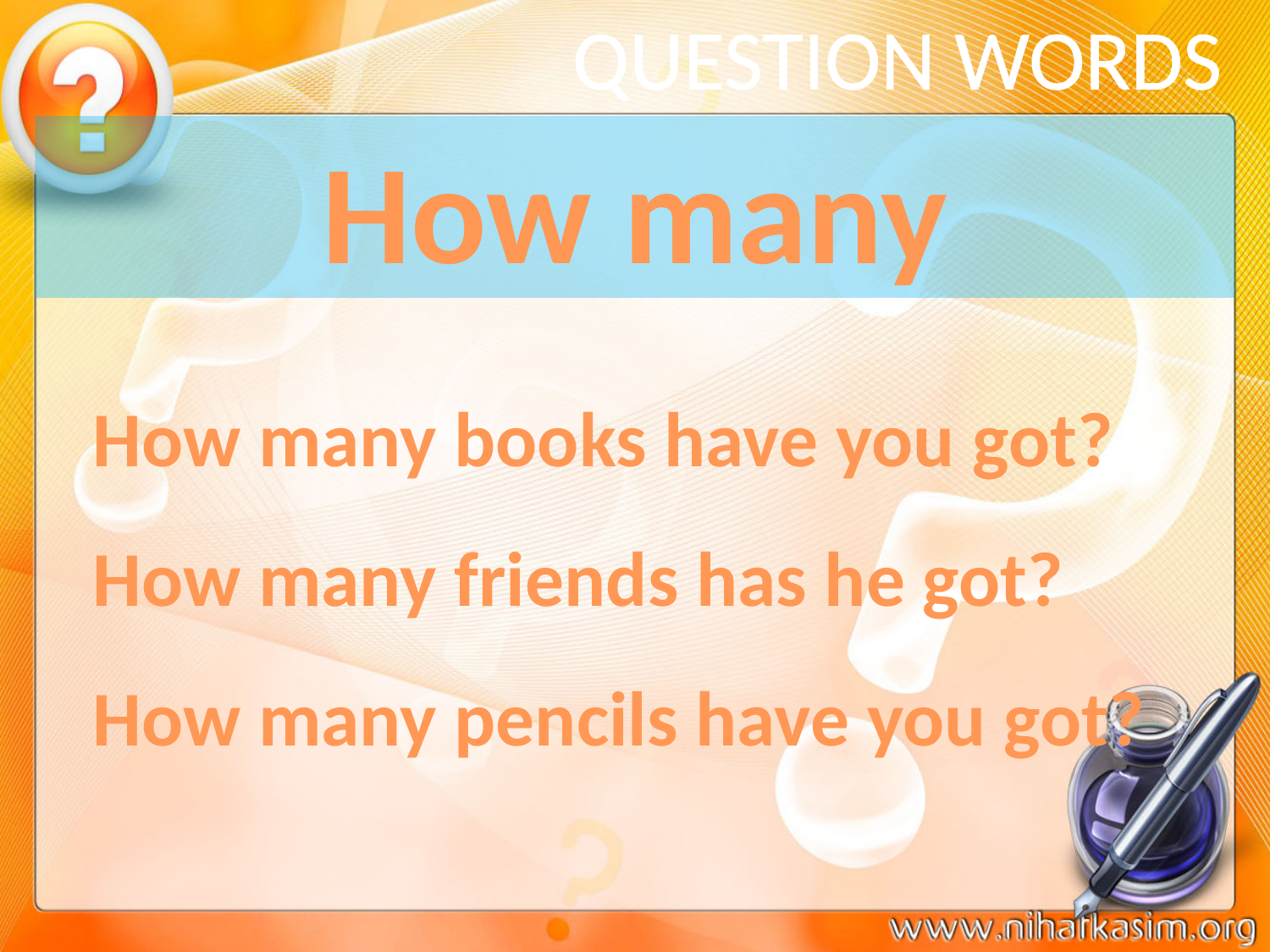

# QUESTION WORDS
How many
How many books have you got?
How many friends has he got?
How many pencils have you got?